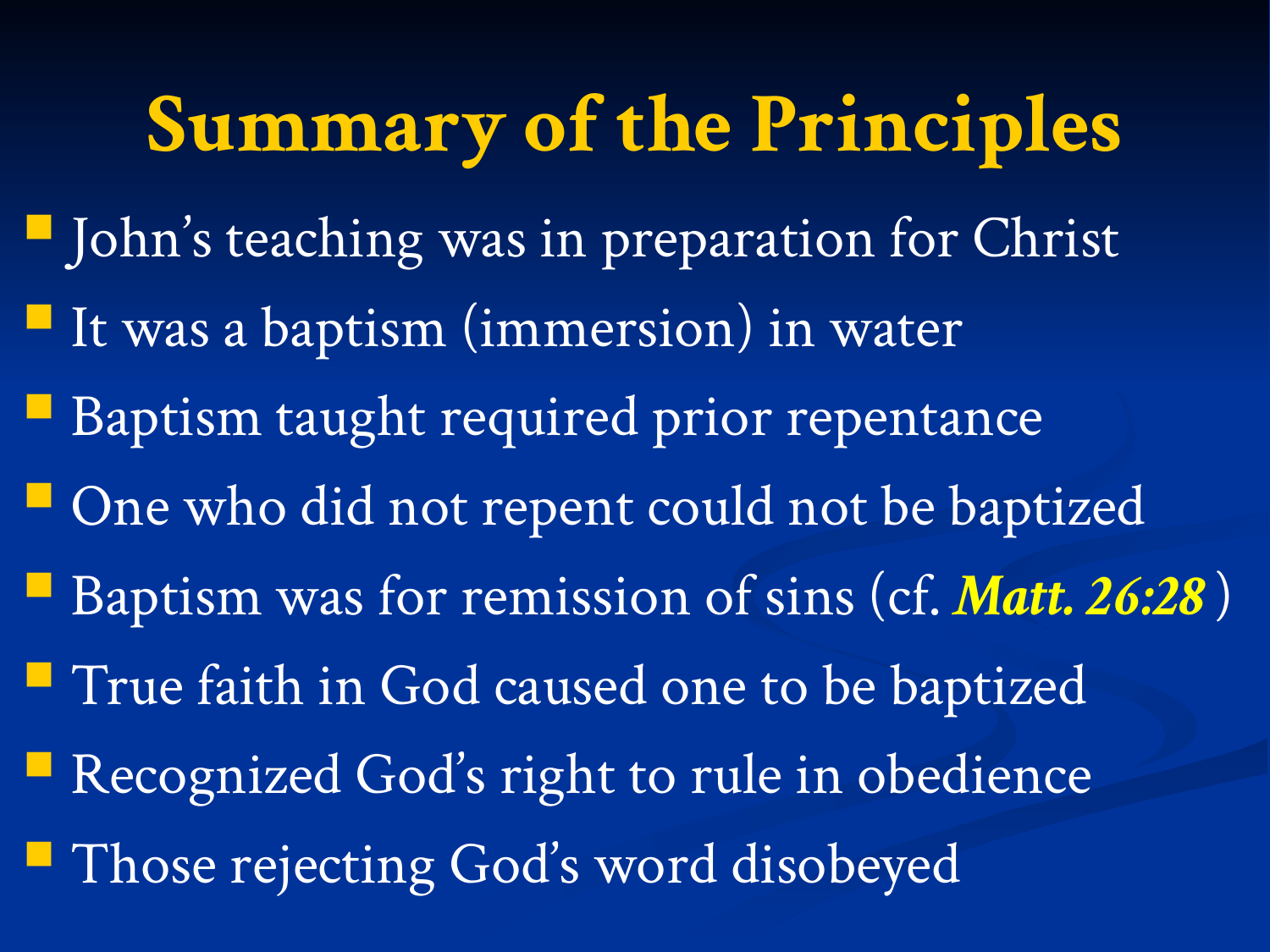

# Summary of the Principles
John’s teaching was in preparation for Christ
It was a baptism (immersion) in water
Baptism taught required prior repentance
One who did not repent could not be baptized
Baptism was for remission of sins (cf. Matt. 26:28 )
True faith in God caused one to be baptized
Recognized God’s right to rule in obedience
Those rejecting God’s word disobeyed